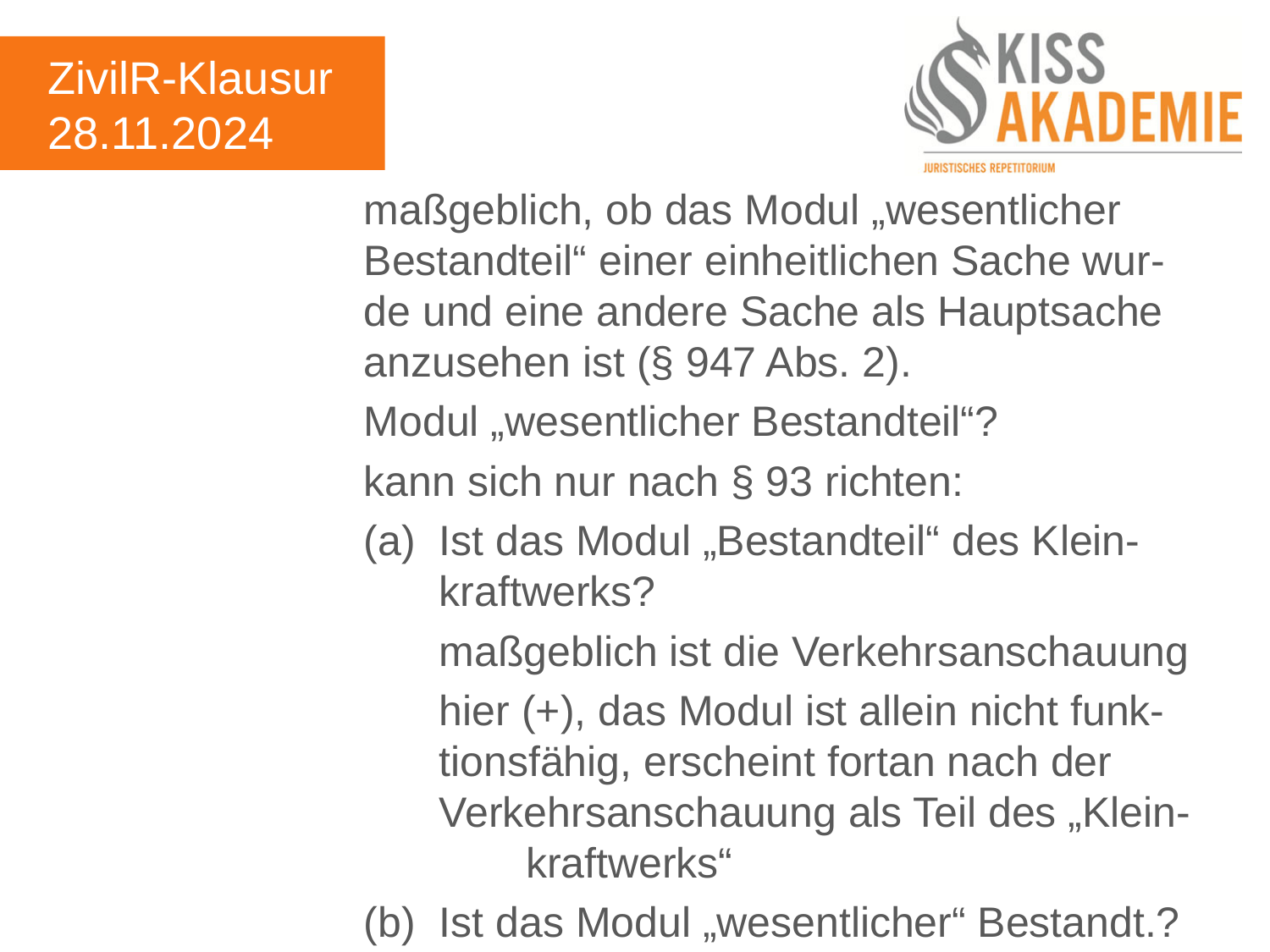

ZivilR-Klausur
28.11.2024
						maßgeblich, ob das Modul „wesentlicher							Bestandteil“ einer einheitlichen Sache wur-							de und eine andere Sache als Hauptsache							anzusehen ist (§ 947 Abs. 2).
						Modul „wesentlicher Bestandteil“?
						kann sich nur nach § 93 richten:
						(a)	Ist das Modul „Bestandteil“ des Klein-								kraftwerks?
							maßgeblich ist die Verkehrsanschauung
							hier (+), das Modul ist allein nicht funk-								tionsfähig, erscheint fortan nach der								Verkehrsanschauung als Teil des „Klein-								kraftwerks“
						(b)	Ist das Modul „wesentlicher“ Bestandt.?